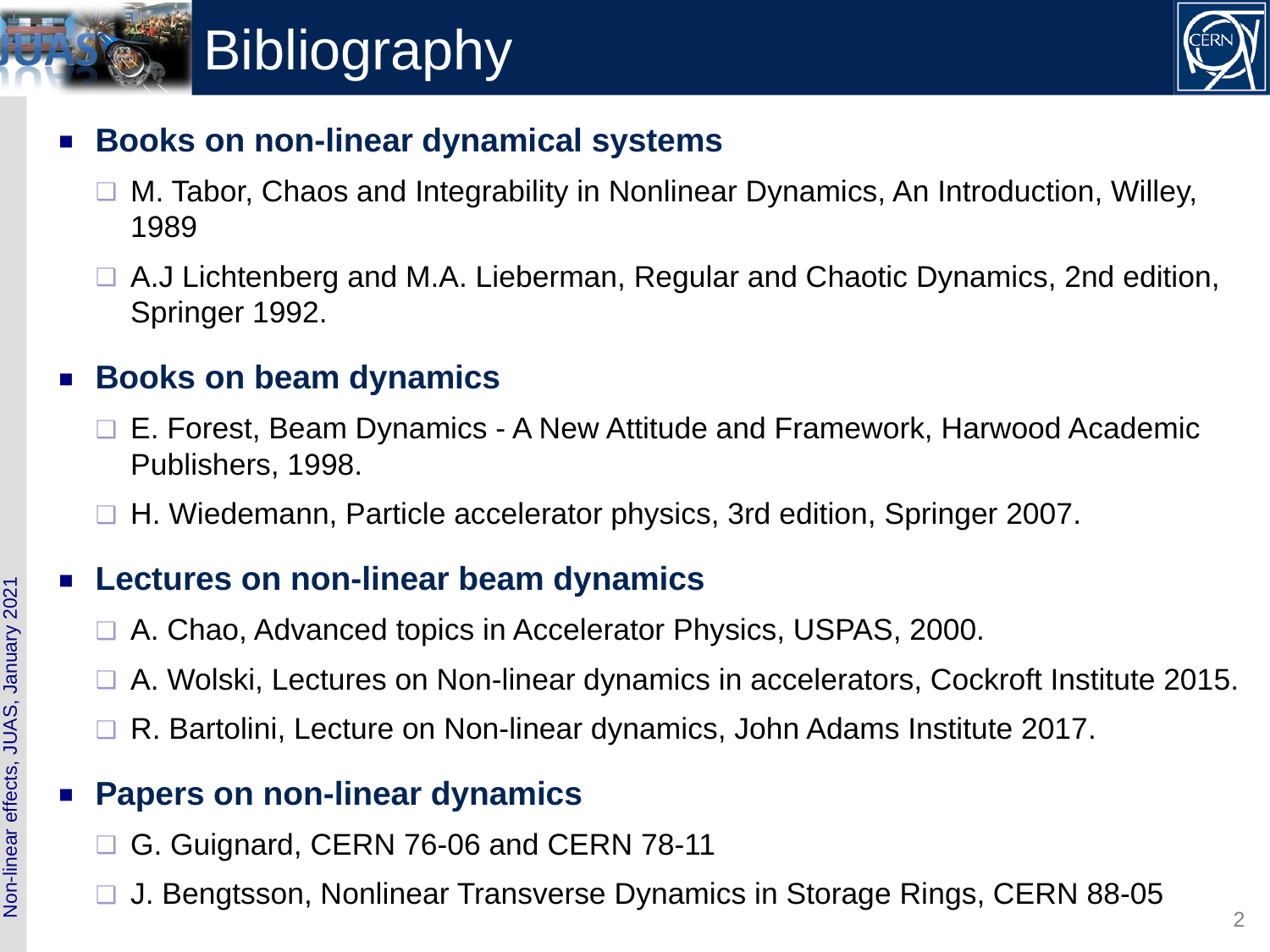

# Bibliography
Books on non-linear dynamical systems
M. Tabor, Chaos and Integrability in Nonlinear Dynamics, An Introduction, Willey, 1989
A.J Lichtenberg and M.A. Lieberman, Regular and Chaotic Dynamics, 2nd edition, Springer 1992.
Books on beam dynamics
E. Forest, Beam Dynamics - A New Attitude and Framework, Harwood Academic Publishers, 1998.
H. Wiedemann, Particle accelerator physics, 3rd edition, Springer 2007.
Lectures on non-linear beam dynamics
A. Chao, Advanced topics in Accelerator Physics, USPAS, 2000.
A. Wolski, Lectures on Non-linear dynamics in accelerators, Cockroft Institute 2015.
R. Bartolini, Lecture on Non-linear dynamics, John Adams Institute 2017.
Papers on non-linear dynamics
G. Guignard, CERN 76-06 and CERN 78-11
J. Bengtsson, Nonlinear Transverse Dynamics in Storage Rings, CERN 88-05